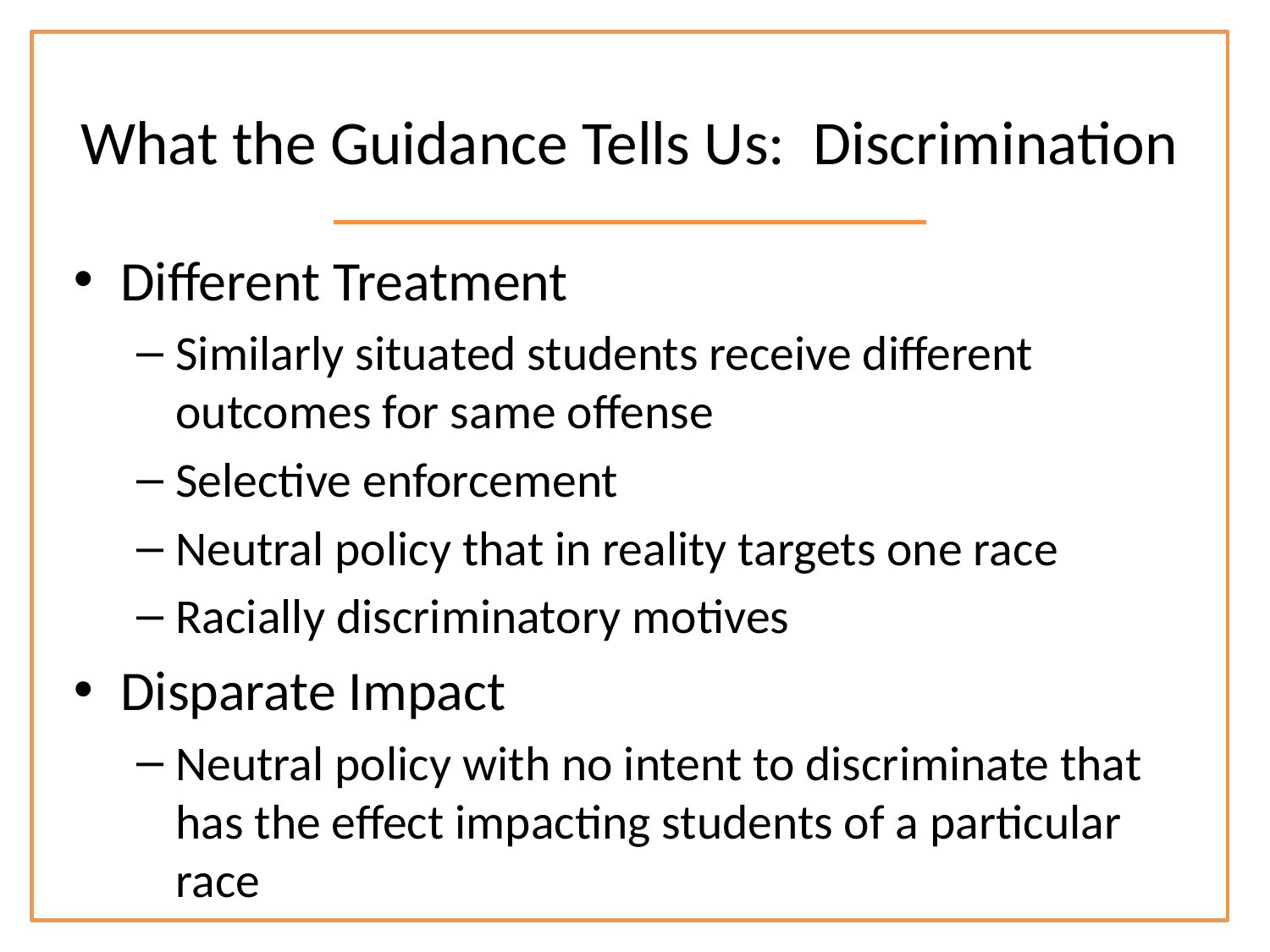

# What the Guidance Tells Us:  Discrimination
Different Treatment
Similarly situated students receive different outcomes for same offense
Selective enforcement
Neutral policy that in reality targets one race
Racially discriminatory motives
Disparate Impact
Neutral policy with no intent to discriminate that has the effect impacting students of a particular race